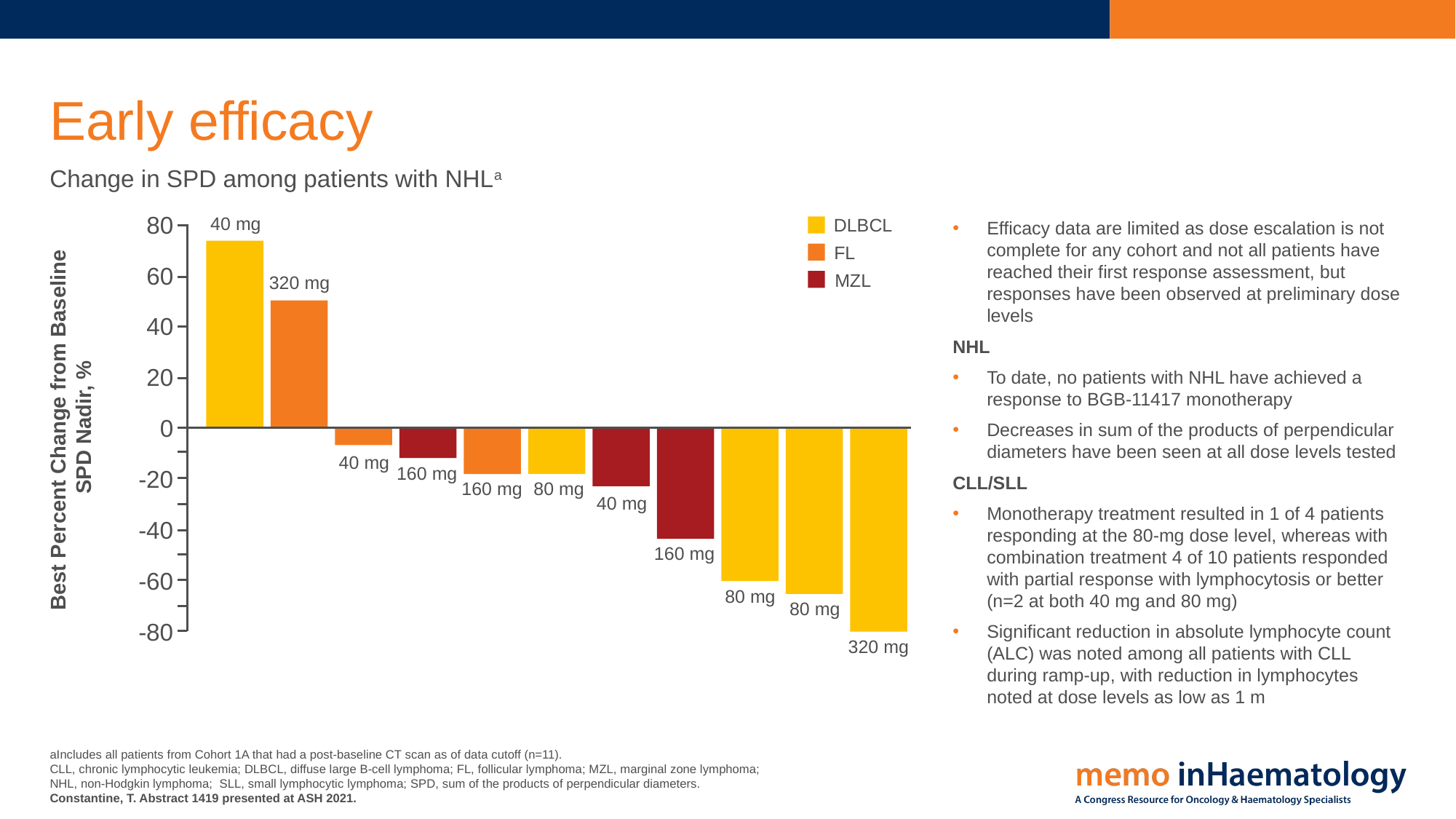

# Early efficacy
Change in SPD among patients with NHLa
80
40 mg
DLBCL

Efficacy data are limited as dose escalation is not complete for any cohort and not all patients have reached their first response assessment, but responses have been observed at preliminary dose levels
NHL
To date, no patients with NHL have achieved a response to BGB-11417 monotherapy
Decreases in sum of the products of perpendicular diameters have been seen at all dose levels tested
CLL/SLL
Monotherapy treatment resulted in 1 of 4 patients responding at the 80-mg dose level, whereas with combination treatment 4 of 10 patients responded with partial response with lymphocytosis or better (n=2 at both 40 mg and 80 mg)
Significant reduction in absolute lymphocyte count (ALC) was noted among all patients with CLL during ramp-up, with reduction in lymphocytes noted at dose levels as low as 1 m
FL

60
MZL
320 mg

40
20
Best Percent Change from Baseline
SPD Nadir, %
0

40 mg
160 mg
-20
160 mg
80 mg
40 mg
-40
160 mg
-60
80 mg
80 mg
-80
320 mg
aIncludes all patients from Cohort 1A that had a post-baseline CT scan as of data cutoff (n=11).
CLL, chronic lymphocytic leukemia; DLBCL, diffuse large B-cell lymphoma; FL, follicular lymphoma; MZL, marginal zone lymphoma; NHL, non-Hodgkin lymphoma;  SLL, small lymphocytic lymphoma; SPD, sum of the products of perpendicular diameters.
Constantine, T. Abstract 1419 presented at ASH 2021.